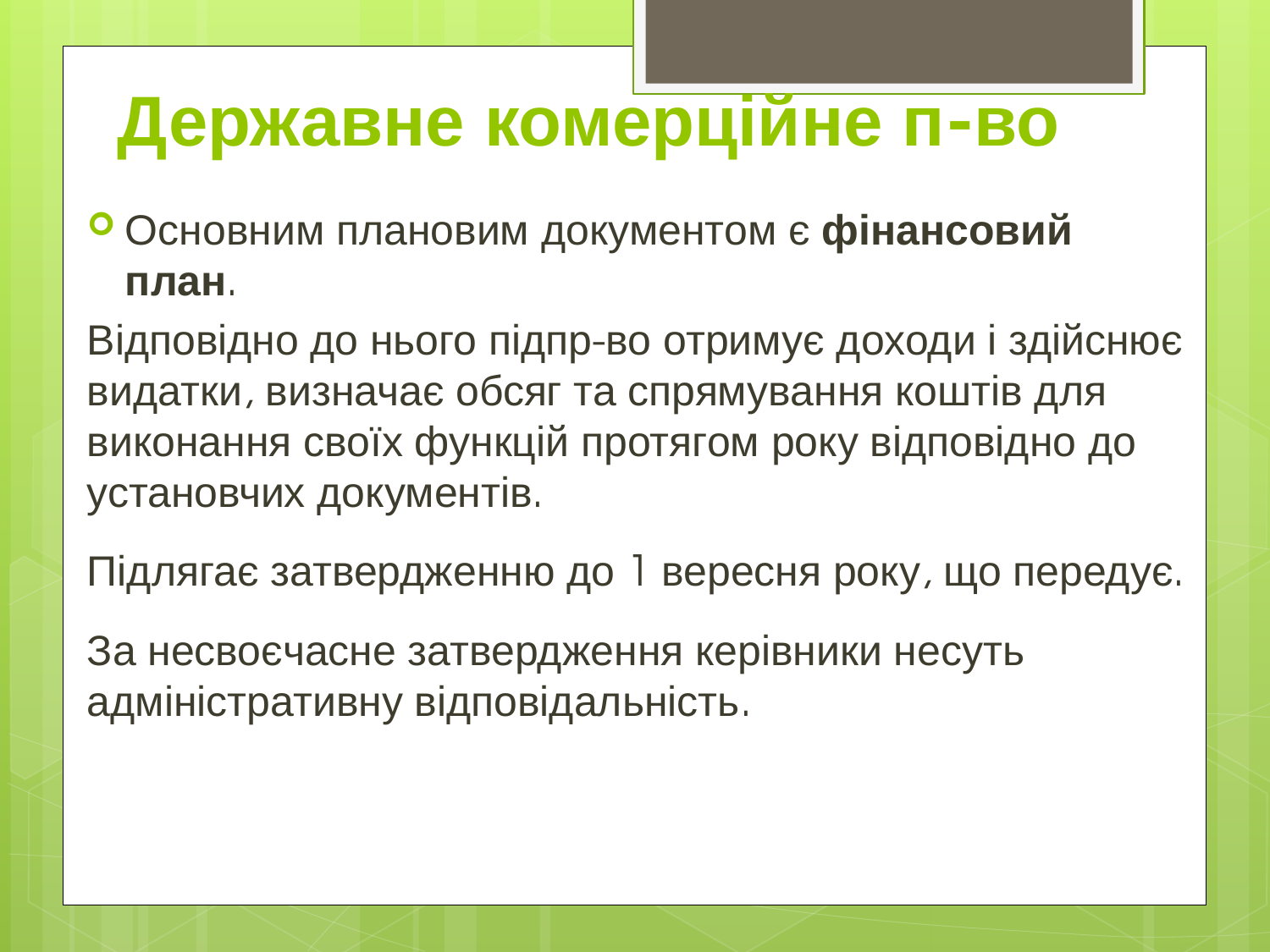

# Державне комерційне п-во
Основним плановим документом є фінансовий план.
Відповідно до нього підпр-во отримує доходи і здійснює видатки, визначає обсяг та спрямування коштів для виконання своїх функцій протягом року відповідно до установчих документів.

Підлягає затвердженню до 1 вересня року, що передує.

За несвоєчасне затвердження керівники несуть адміністративну відповідальність.